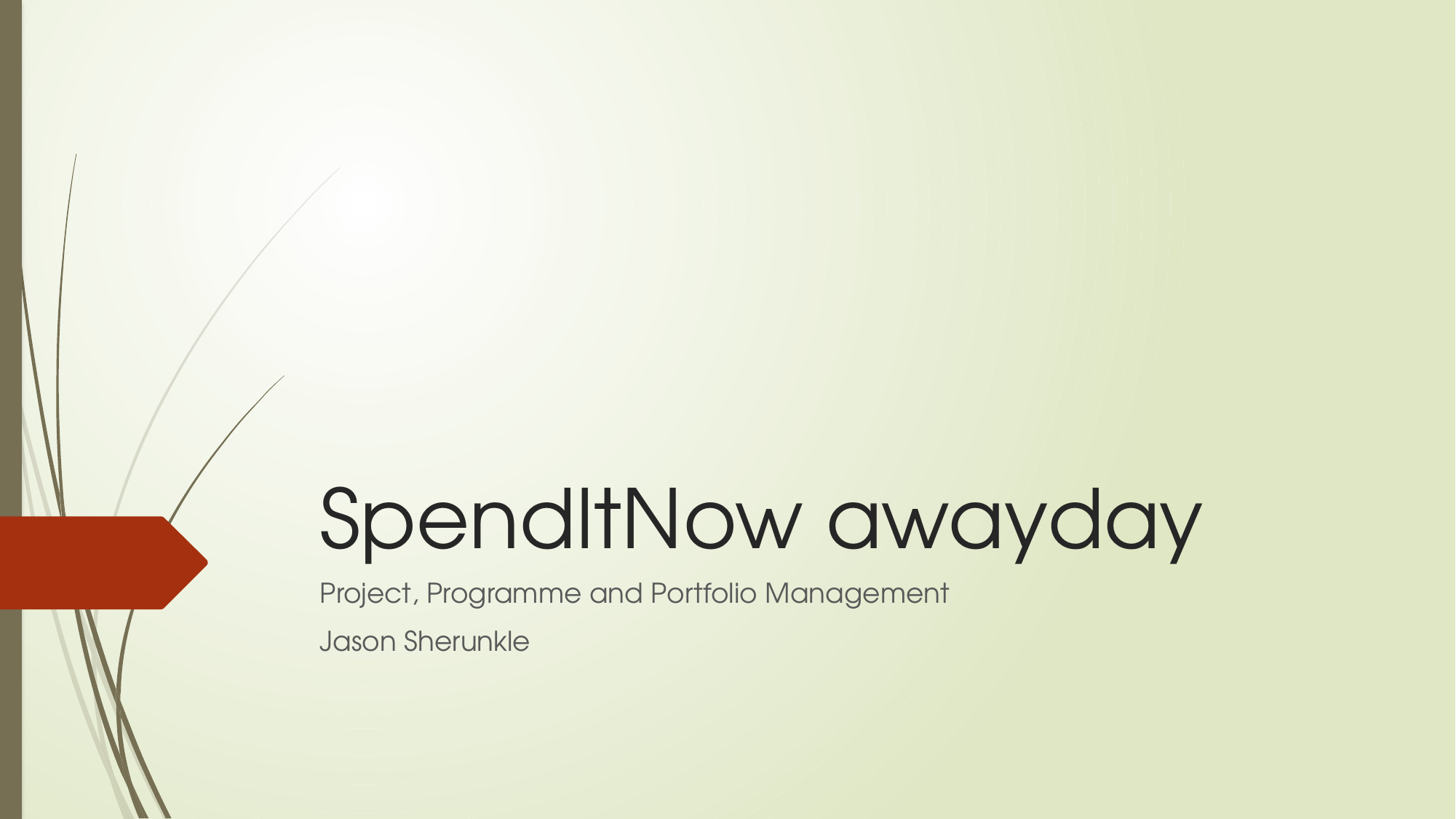

# SpendItNow awayday
Project, Programme and Portfolio Management
Jason Sherunkle